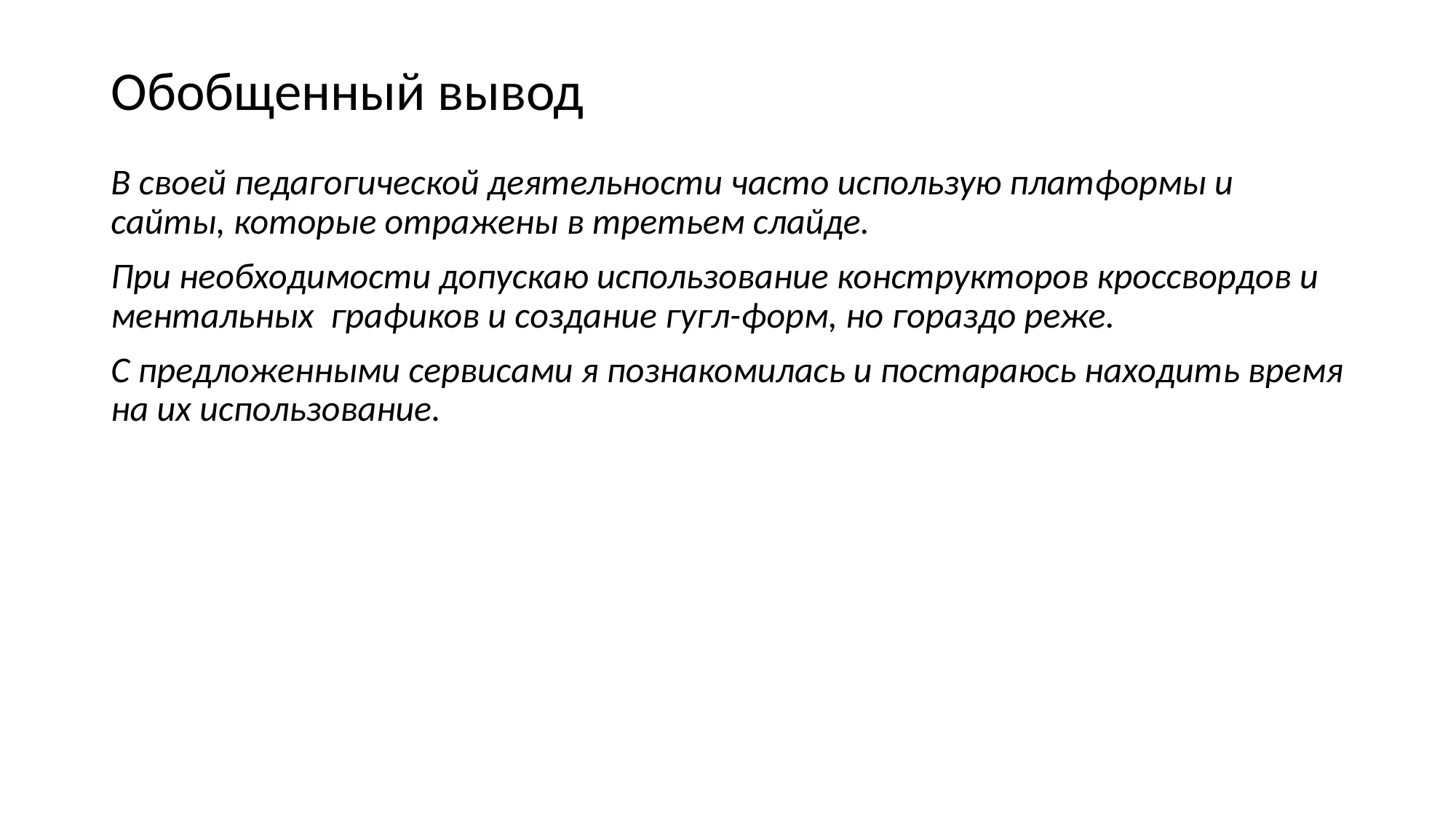

# Обобщенный вывод
В своей педагогической деятельности часто использую платформы и сайты, которые отражены в третьем слайде.
При необходимости допускаю использование конструкторов кроссвордов и ментальных  графиков и создание гугл-форм, но гораздо реже.
С предложенными сервисами я познакомилась и постараюсь находить время на их использование.